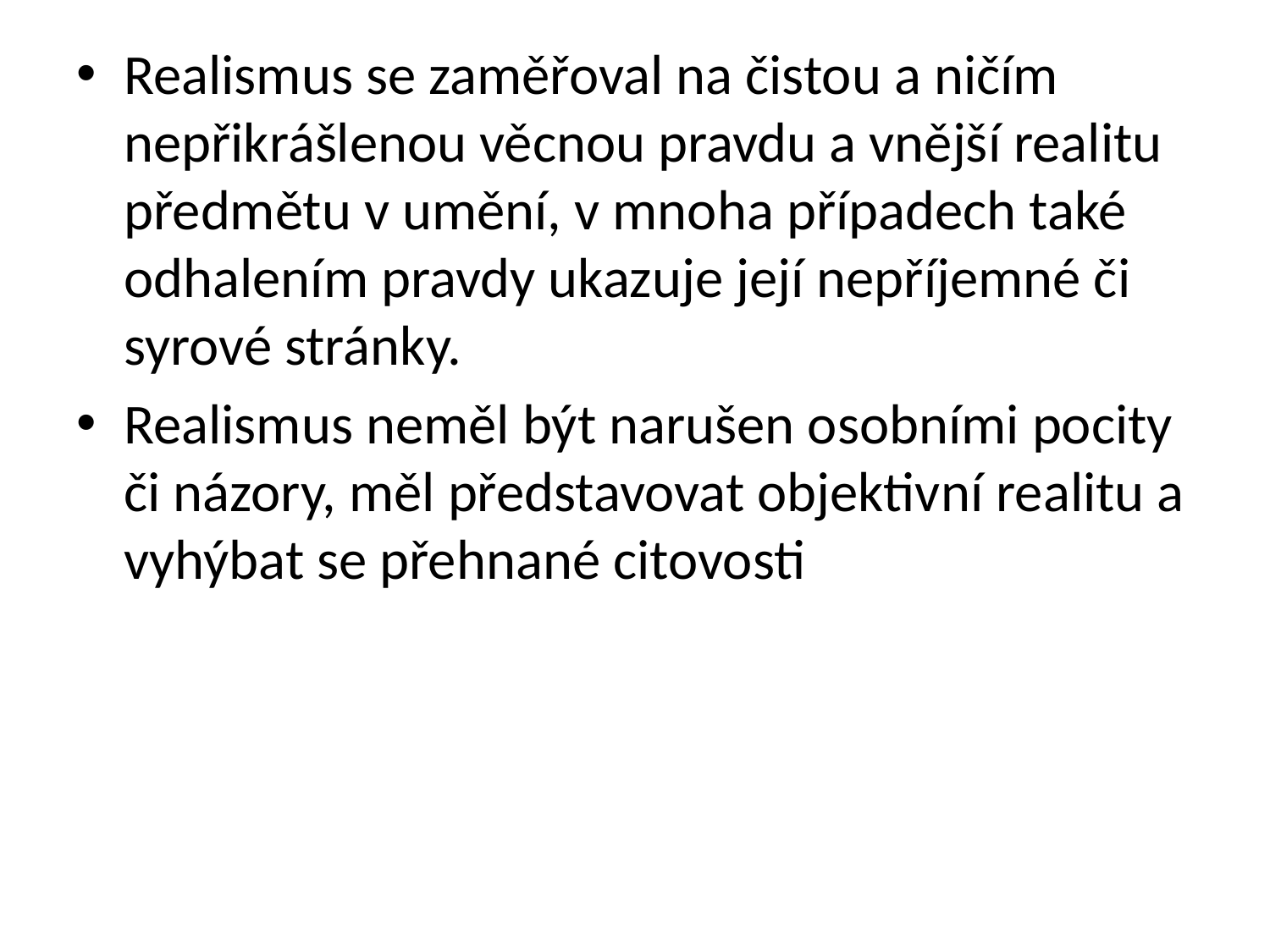

Realismus se zaměřoval na čistou a ničím nepřikrášlenou věcnou pravdu a vnější realitu předmětu v umění, v mnoha případech také odhalením pravdy ukazuje její nepříjemné či syrové stránky.
Realismus neměl být narušen osobními pocity či názory, měl představovat objektivní realitu a vyhýbat se přehnané citovosti